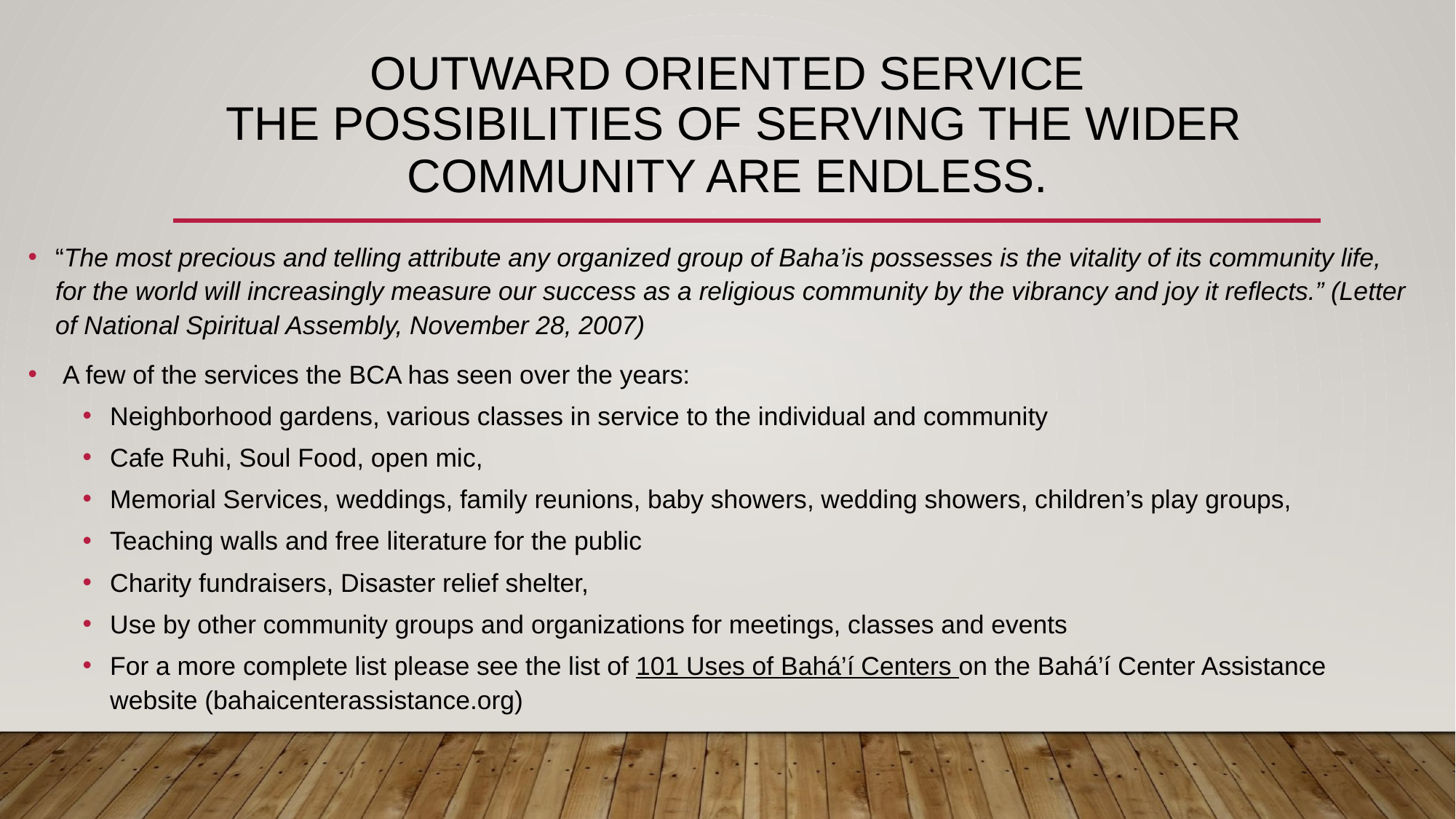

# OUTWARD ORIENTED SERVICE THE POSSIBILITIES OF SERVING THE WIDER COMMUNITY ARE ENDLESS.
“The most precious and telling attribute any organized group of Baha’is possesses is the vitality of its community life, for the world will increasingly measure our success as a religious community by the vibrancy and joy it reflects.” (Letter of National Spiritual Assembly, November 28, 2007)
 A few of the services the BCA has seen over the years:
Neighborhood gardens, various classes in service to the individual and community
Cafe Ruhi, Soul Food, open mic,
Memorial Services, weddings, family reunions, baby showers, wedding showers, children’s play groups,
Teaching walls and free literature for the public
Charity fundraisers, Disaster relief shelter,
Use by other community groups and organizations for meetings, classes and events
For a more complete list please see the list of 101 Uses of Bahá’í Centers on the Bahá’í Center Assistance website (bahaicenterassistance.org)